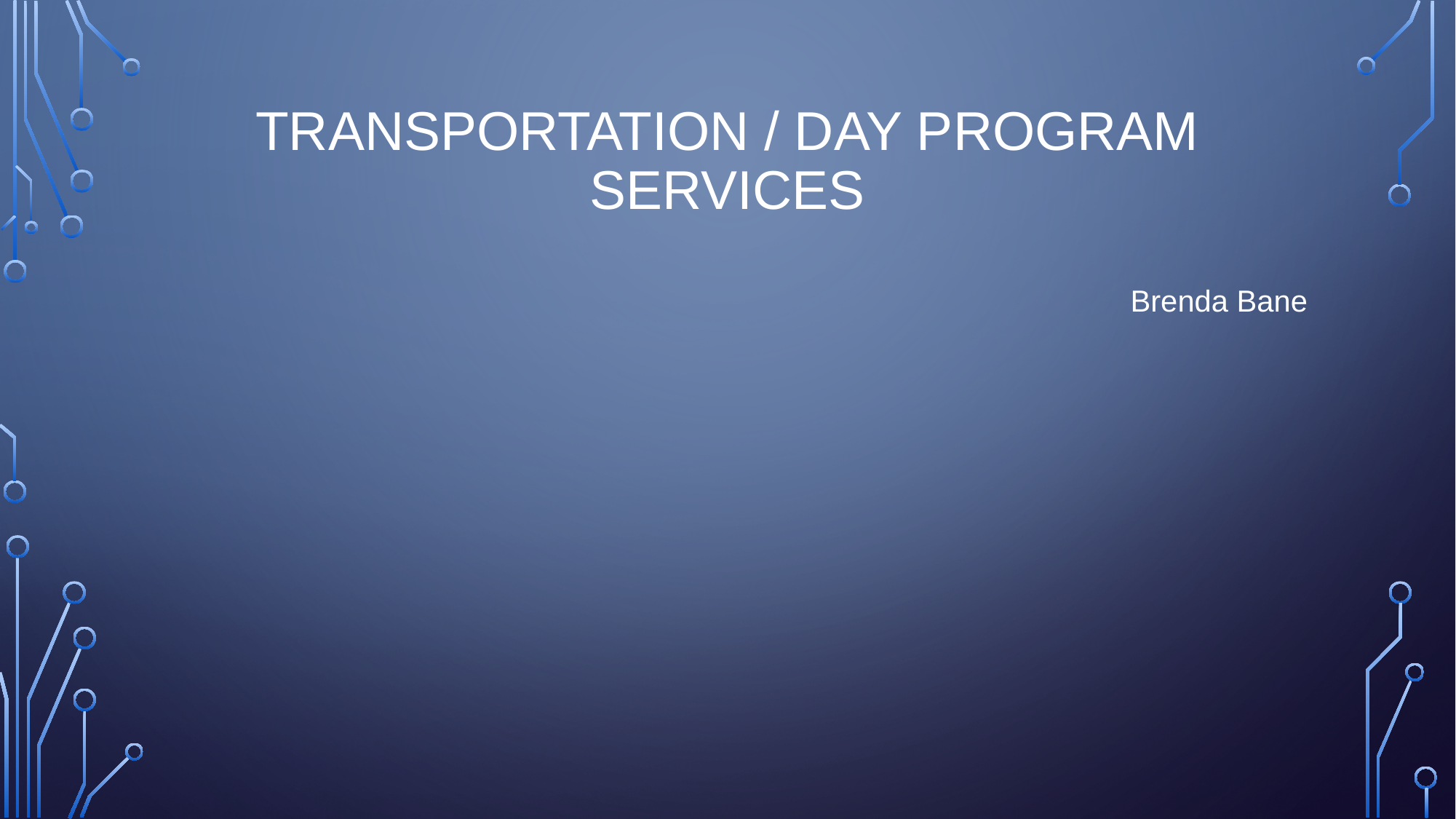

# Transportation / day program services
Brenda Bane